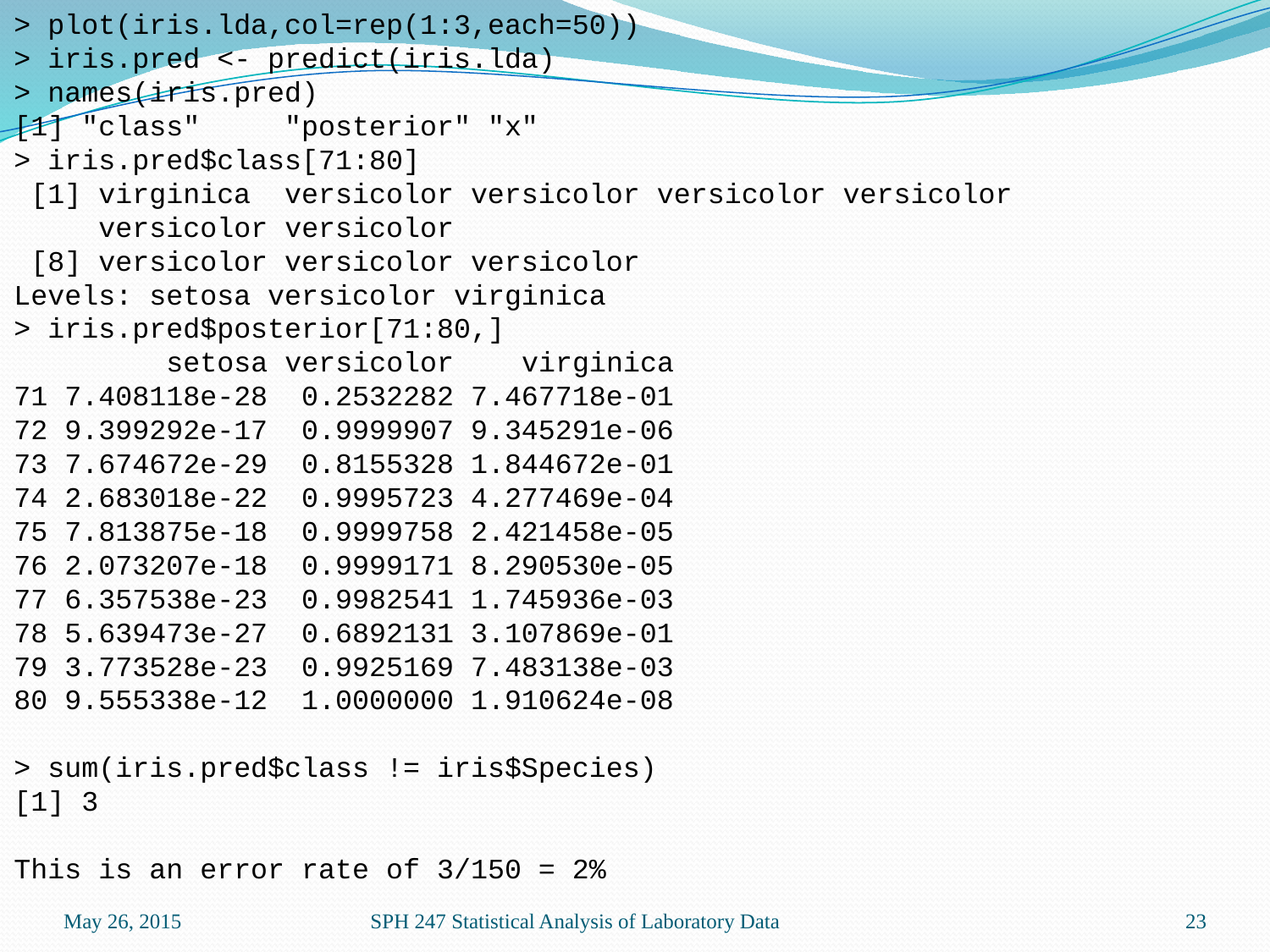

> plot(iris.lda,col=rep(1:3,each=50))
> iris.pred <- predict(iris.lda)
> names(iris.pred)
[1] "class"     "posterior" "x"
> iris.pred$class[71:80]
 [1] virginica  versicolor versicolor versicolor versicolor
     versicolor versicolor
 [8] versicolor versicolor versicolor
Levels: setosa versicolor virginica
> iris.pred$posterior[71:80,]
         setosa versicolor    virginica
71 7.408118e-28  0.2532282 7.467718e-01
72 9.399292e-17  0.9999907 9.345291e-06
73 7.674672e-29  0.8155328 1.844672e-01
74 2.683018e-22  0.9995723 4.277469e-04
75 7.813875e-18  0.9999758 2.421458e-05
76 2.073207e-18  0.9999171 8.290530e-05
77 6.357538e-23  0.9982541 1.745936e-03
78 5.639473e-27  0.6892131 3.107869e-01
79 3.773528e-23  0.9925169 7.483138e-03
80 9.555338e-12  1.0000000 1.910624e-08
> sum(iris.pred$class != iris$Species)
[1] 3

This is an error rate of 3/150 = 2%
May 26, 2015
SPH 247 Statistical Analysis of Laboratory Data
23